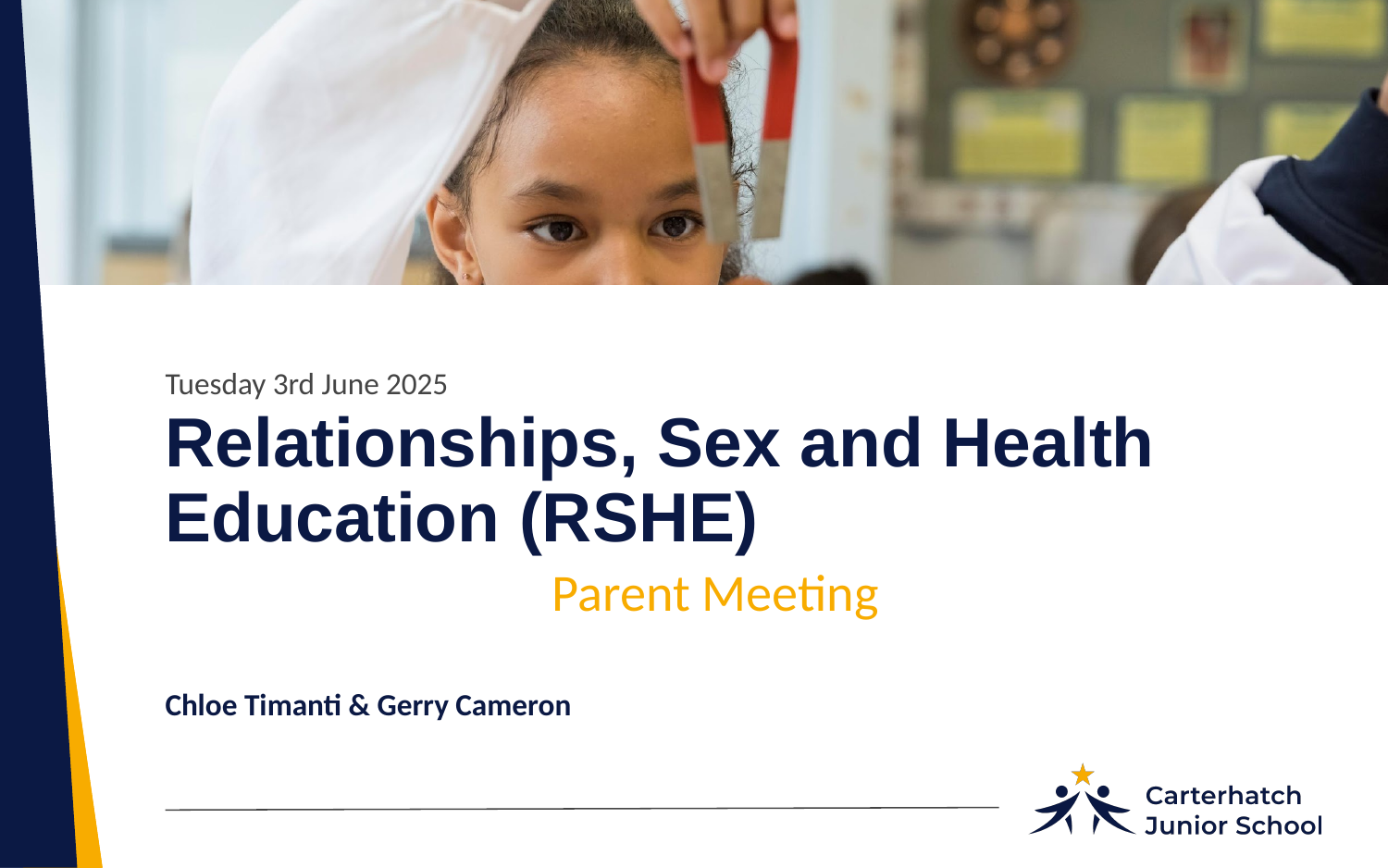

Tuesday 3rd June 2025
# Relationships, Sex and Health Education (RSHE)
Parent Meeting
Chloe Timanti & Gerry Cameron